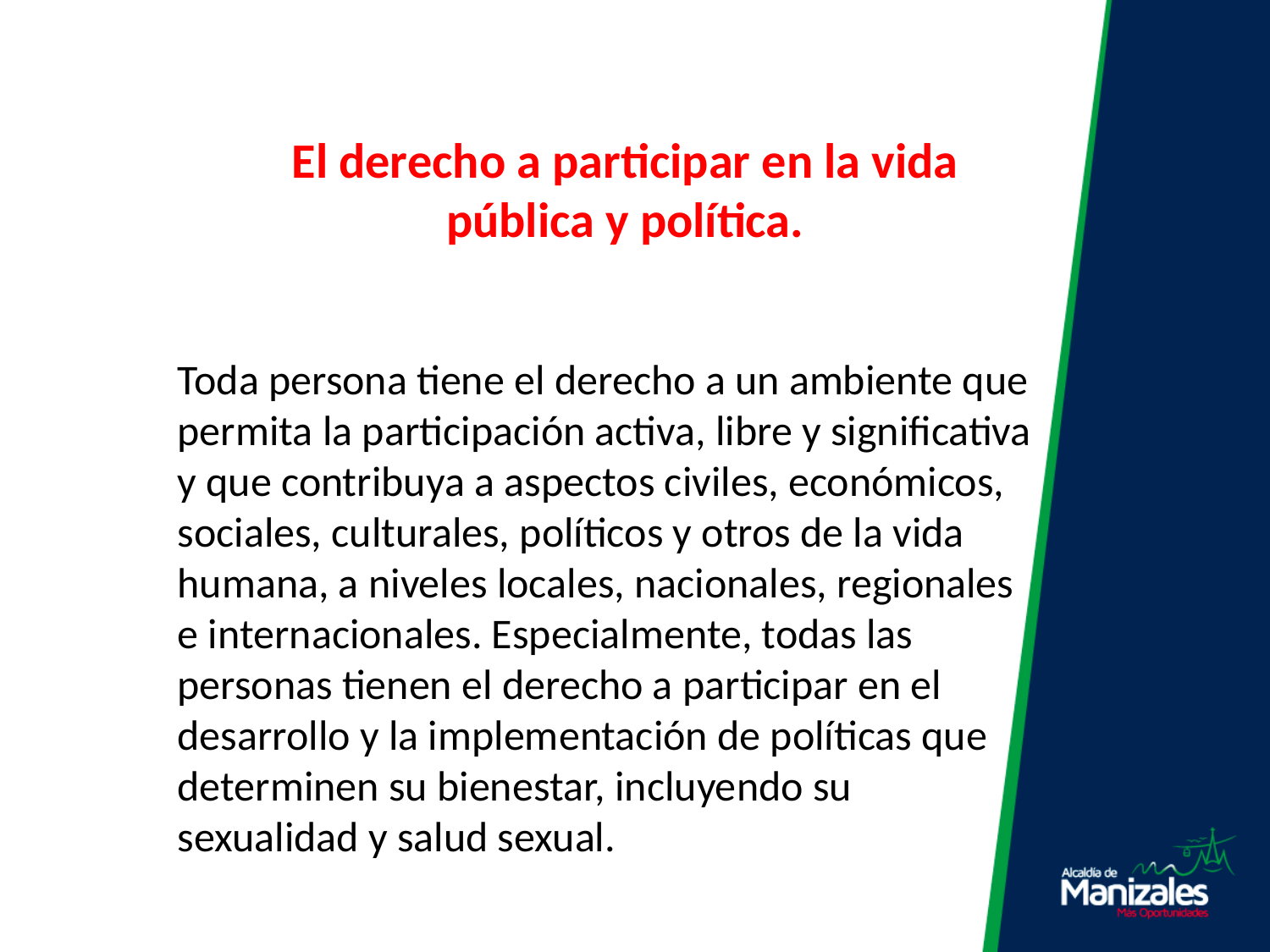

El derecho a participar en la vida pública y política.

Toda persona tiene el derecho a un ambiente que permita la participación activa, libre y significativa y que contribuya a aspectos civiles, económicos, sociales, culturales, políticos y otros de la vida humana, a niveles locales, nacionales, regionales e internacionales. Especialmente, todas las personas tienen el derecho a participar en el desarrollo y la implementación de políticas que determinen su bienestar, incluyendo su sexualidad y salud sexual.